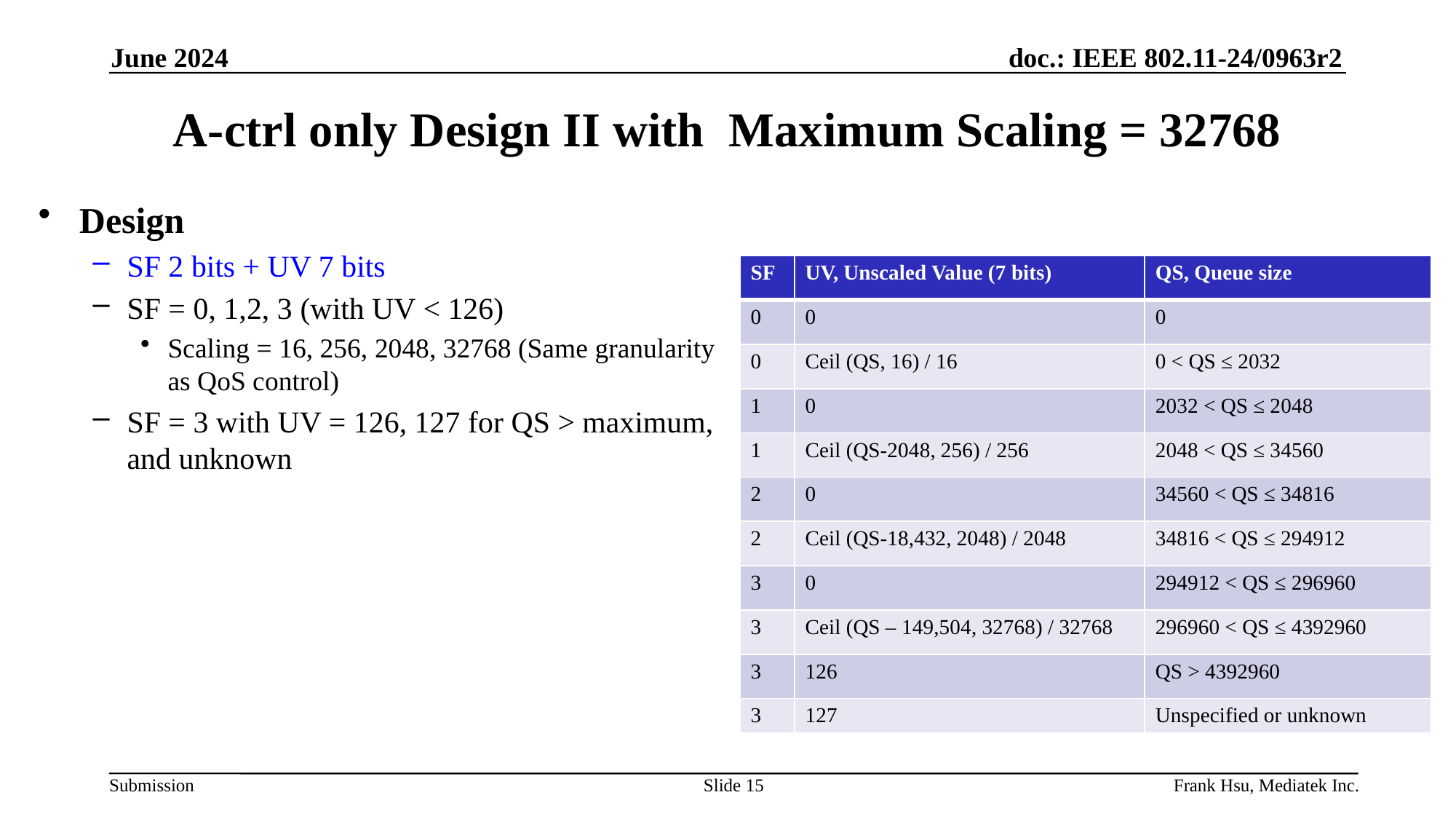

June 2024
# A-ctrl only Design II with  Maximum Scaling = 32768
Design
SF 2 bits + UV 7 bits
SF = 0, 1,2, 3 (with UV < 126)
Scaling = 16, 256, 2048, 32768 (Same granularity as QoS control)
SF = 3 with UV = 126, 127 for QS > maximum, and unknown
| SF | UV, Unscaled Value (7 bits) | QS, Queue size |
| --- | --- | --- |
| 0 | 0 | 0 |
| 0 | Ceil (QS, 16) / 16 | 0 < QS ≤ 2032 |
| 1 | 0 | 2032 < QS ≤ 2048 |
| 1 | Ceil (QS-2048, 256) / 256 | 2048 < QS ≤ 34560 |
| 2 | 0 | 34560 < QS ≤ 34816 |
| 2 | Ceil (QS-18,432, 2048) / 2048 | 34816 < QS ≤ 294912 |
| 3 | 0 | 294912 < QS ≤ 296960 |
| 3 | Ceil (QS – 149,504, 32768) / 32768 | 296960 < QS ≤ 4392960 |
| 3 | 126 | QS > 4392960 |
| 3 | 127 | Unspecified or unknown |
Slide 15
Frank Hsu, Mediatek Inc.